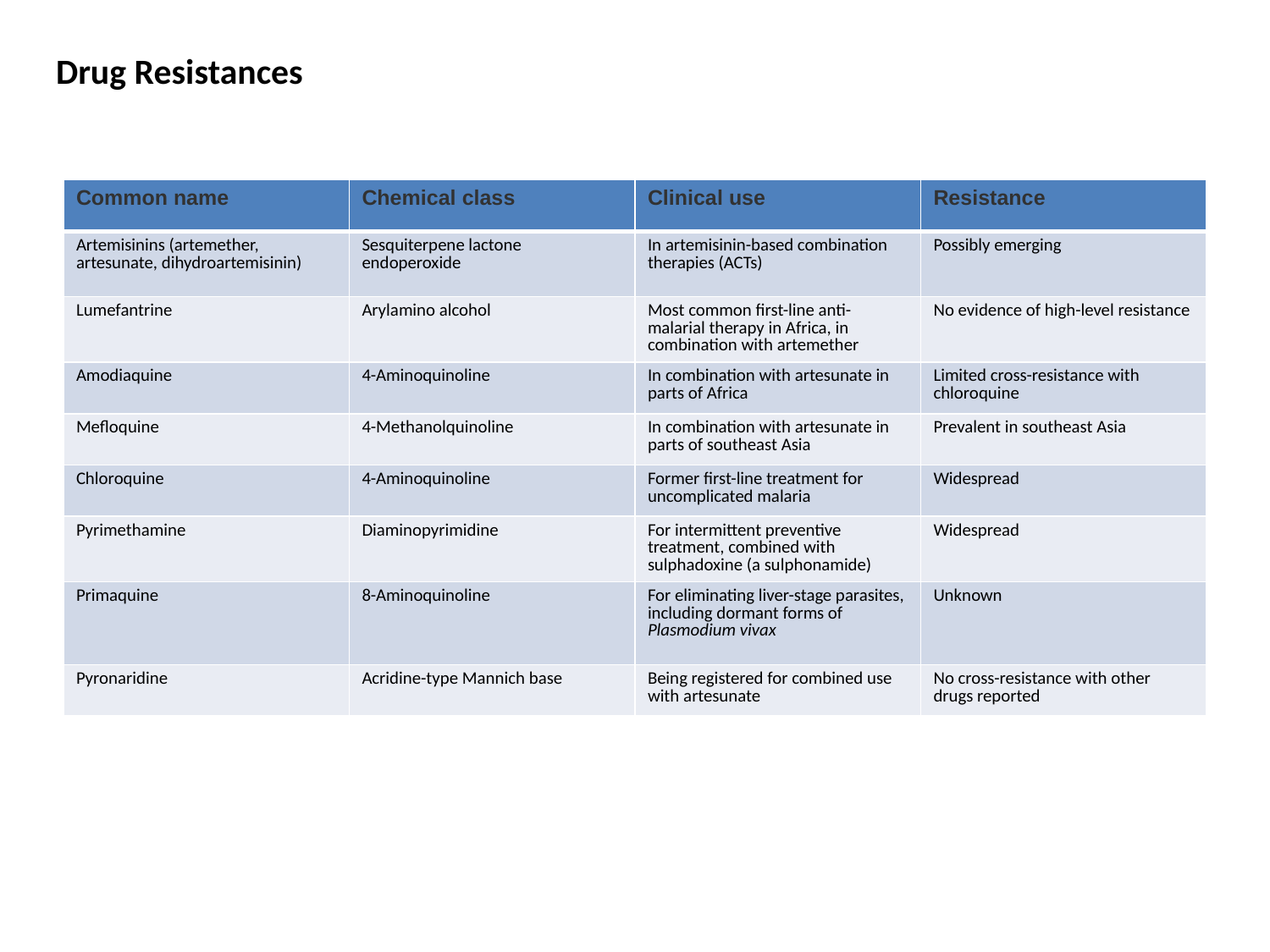

Drug Resistances
| Common name | Chemical class | Clinical use | Resistance |
| --- | --- | --- | --- |
| Artemisinins (artemether, artesunate, dihydroartemisinin) | Sesquiterpene lactone endoperoxide | In artemisinin-based combination therapies (ACTs) | Possibly emerging |
| Lumefantrine | Arylamino alcohol | Most common first-line anti-malarial therapy in Africa, in combination with artemether | No evidence of high-level resistance |
| Amodiaquine | 4-Aminoquinoline | In combination with artesunate in parts of Africa | Limited cross-resistance with chloroquine |
| Mefloquine | 4-Methanolquinoline | In combination with artesunate in parts of southeast Asia | Prevalent in southeast Asia |
| Chloroquine | 4-Aminoquinoline | Former first-line treatment for uncomplicated malaria | Widespread |
| Pyrimethamine | Diaminopyrimidine | For intermittent preventive treatment, combined with sulphadoxine (a sulphonamide) | Widespread |
| Primaquine | 8-Aminoquinoline | For eliminating liver-stage parasites, including dormant forms of Plasmodium vivax | Unknown |
| Pyronaridine | Acridine-type Mannich base | Being registered for combined use with artesunate | No cross-resistance with other drugs reported |